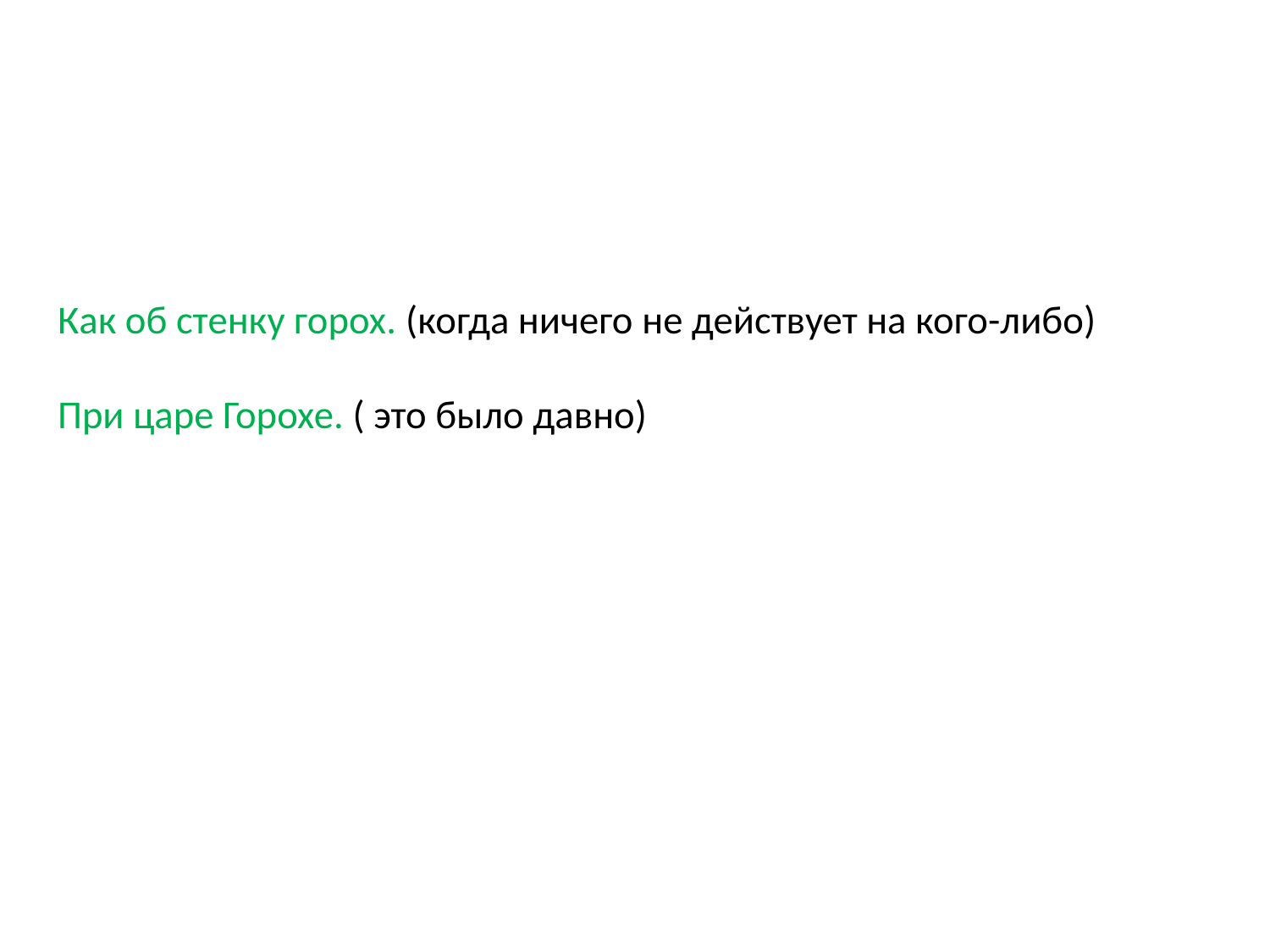

# Как об стенку горох. (когда ничего не действует на кого-либо) При царе Горохе. ( это было давно)